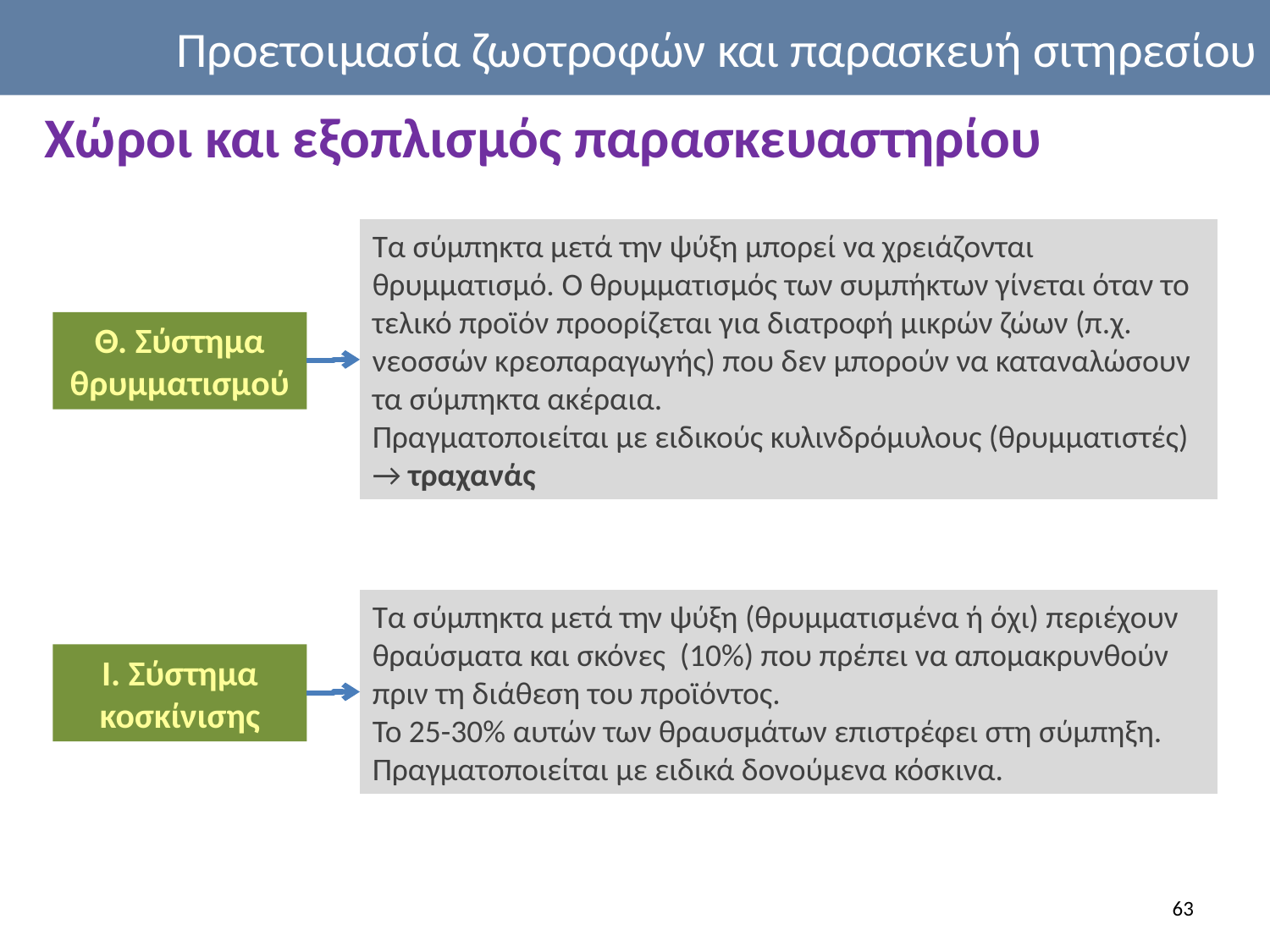

Προετοιμασία ζωοτροφών και παρασκευή σιτηρεσίου
Χώροι και εξοπλισμός παρασκευαστηρίου
Τα σύμπηκτα μετά την ψύξη μπορεί να χρειάζονται θρυμματισμό. Ο θρυμματισμός των συμπήκτων γίνεται όταν το τελικό προϊόν προορίζεται για διατροφή μικρών ζώων (π.χ. νεοσσών κρεοπαραγωγής) που δεν μπορούν να καταναλώσουν τα σύμπηκτα ακέραια.
Πραγματοποιείται με ειδικούς κυλινδρόμυλους (θρυμματιστές) → τραχανάς
Θ. Σύστημα θρυμματισμού
Τα σύμπηκτα μετά την ψύξη (θρυμματισμένα ή όχι) περιέχουν θραύσματα και σκόνες  (10%) που πρέπει να απομακρυνθούν πριν τη διάθεση του προϊόντος.
Το 25-30% αυτών των θραυσμάτων επιστρέφει στη σύμπηξη. Πραγματοποιείται με ειδικά δονούμενα κόσκινα.
Ι. Σύστημα κοσκίνισης
63